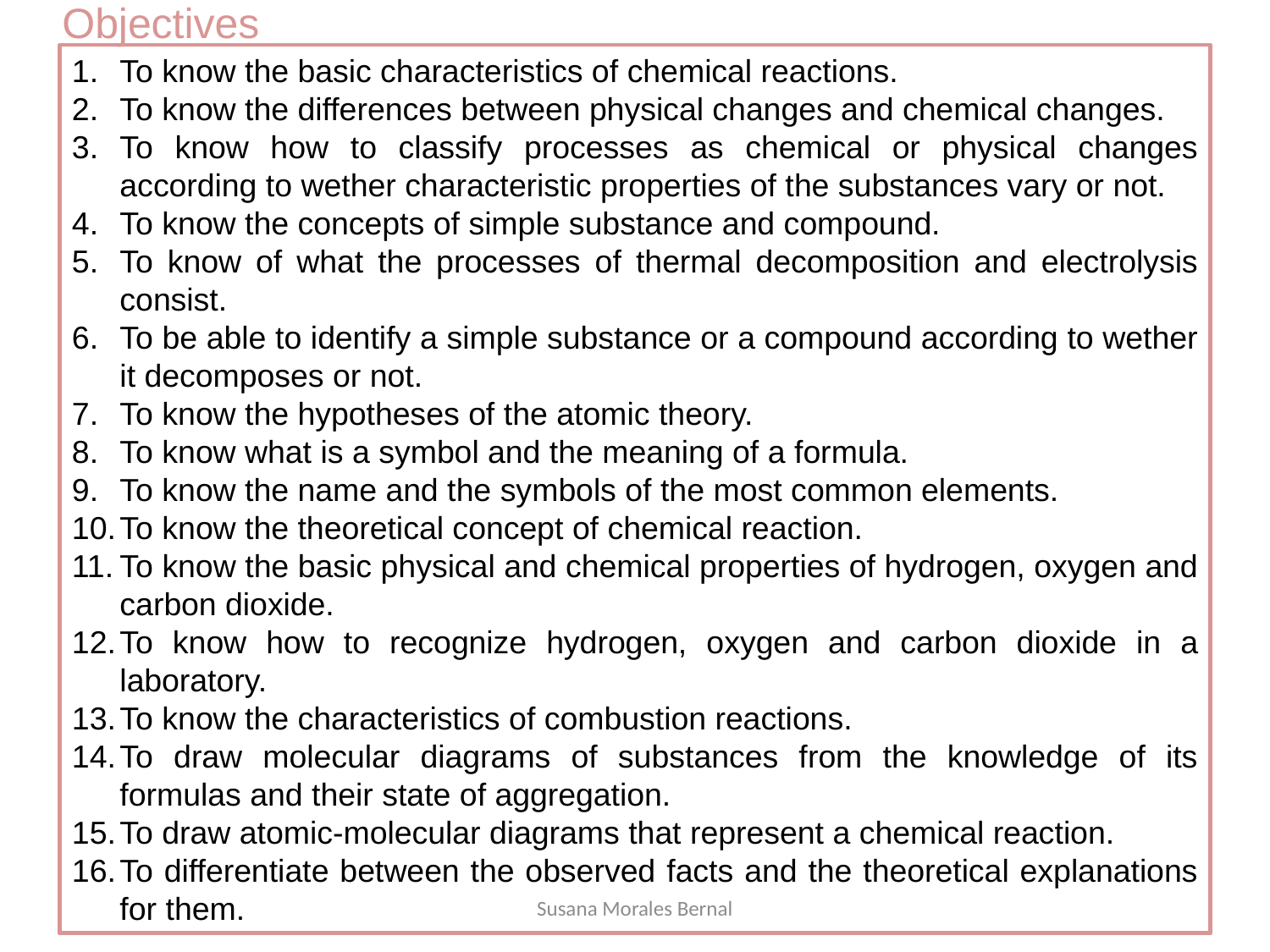

Objectives
To know the basic characteristics of chemical reactions.
To know the differences between physical changes and chemical changes.
To know how to classify processes as chemical or physical changes according to wether characteristic properties of the substances vary or not.
To know the concepts of simple substance and compound.
To know of what the processes of thermal decomposition and electrolysis consist.
To be able to identify a simple substance or a compound according to wether it decomposes or not.
To know the hypotheses of the atomic theory.
To know what is a symbol and the meaning of a formula.
To know the name and the symbols of the most common elements.
To know the theoretical concept of chemical reaction.
To know the basic physical and chemical properties of hydrogen, oxygen and carbon dioxide.
To know how to recognize hydrogen, oxygen and carbon dioxide in a laboratory.
To know the characteristics of combustion reactions.
To draw molecular diagrams of substances from the knowledge of its formulas and their state of aggregation.
To draw atomic-molecular diagrams that represent a chemical reaction.
To differentiate between the observed facts and the theoretical explanations for them.
Susana Morales Bernal